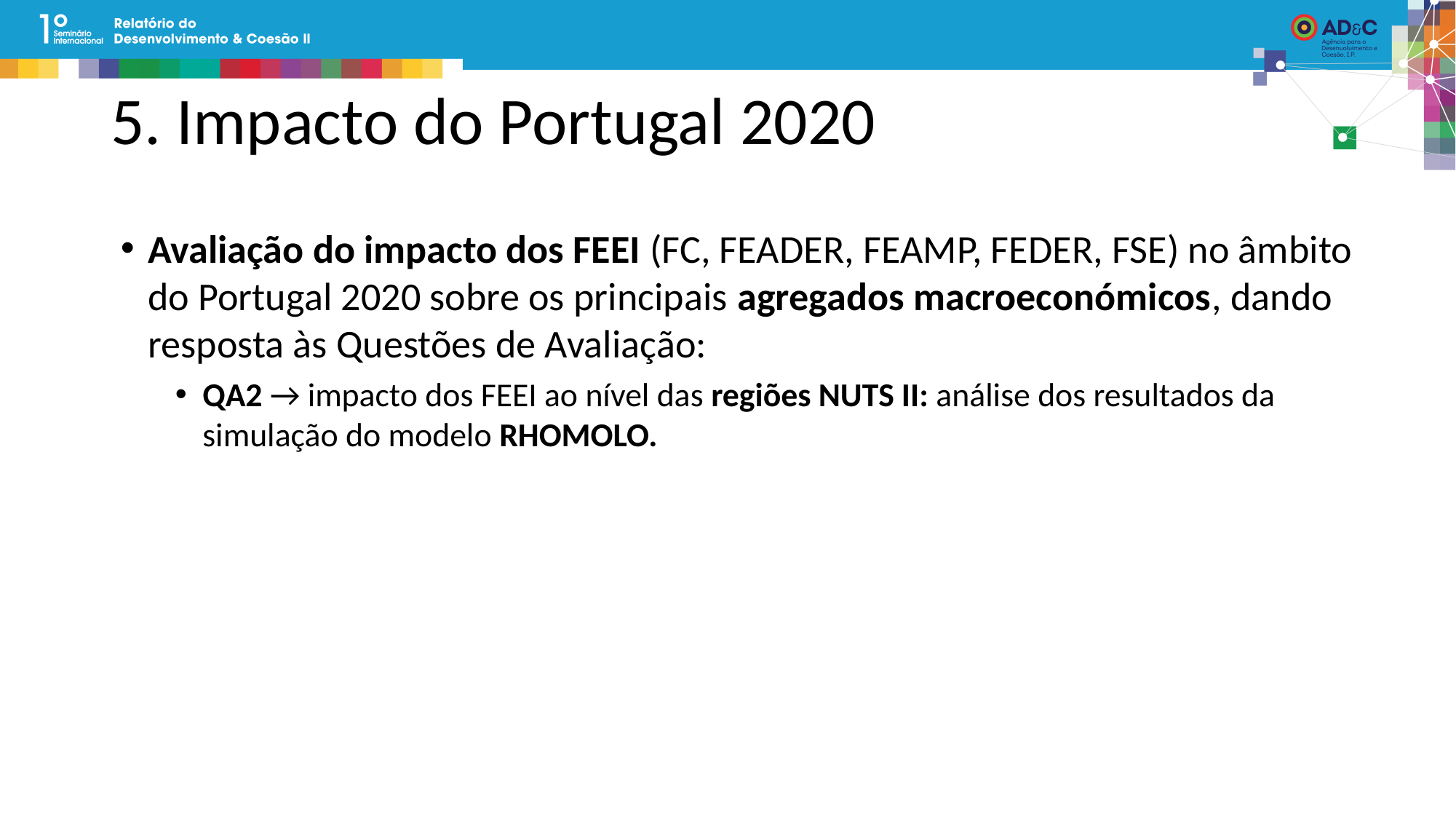

# 5. Impacto do Portugal 2020
Avaliação do impacto dos FEEI (FC, FEADER, FEAMP, FEDER, FSE) no âmbito do Portugal 2020 sobre os principais agregados macroeconómicos, dando resposta às Questões de Avaliação:
QA2 → impacto dos FEEI ao nível das regiões NUTS II: análise dos resultados da simulação do modelo RHOMOLO.